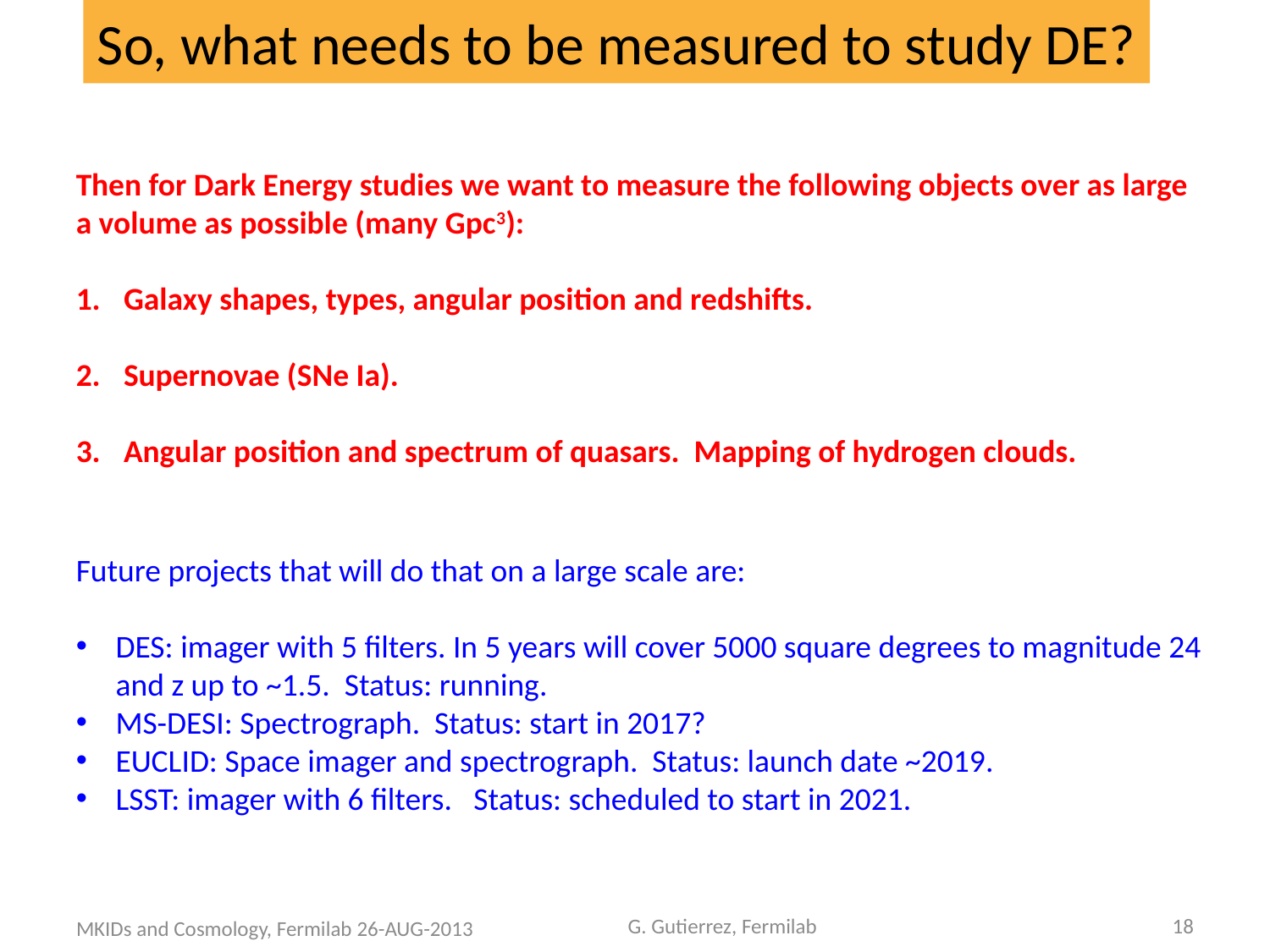

So, what needs to be measured to study DE?
Then for Dark Energy studies we want to measure the following objects over as large a volume as possible (many Gpc3):

Galaxy shapes, types, angular position and redshifts.

Supernovae (SNe Ia).

Angular position and spectrum of quasars.  Mapping of hydrogen clouds.

Future projects that will do that on a large scale are:

DES: imager with 5 filters. In 5 years will cover 5000 square degrees to magnitude 24 and z up to ~1.5.  Status: running.
MS-DESI: Spectrograph.  Status: start in 2017?
EUCLID: Space imager and spectrograph.  Status: launch date ~2019.
LSST: imager with 6 filters.   Status: scheduled to start in 2021.
G. Gutierrez, Fermilab
18
MKIDs and Cosmology, Fermilab 26-AUG-2013